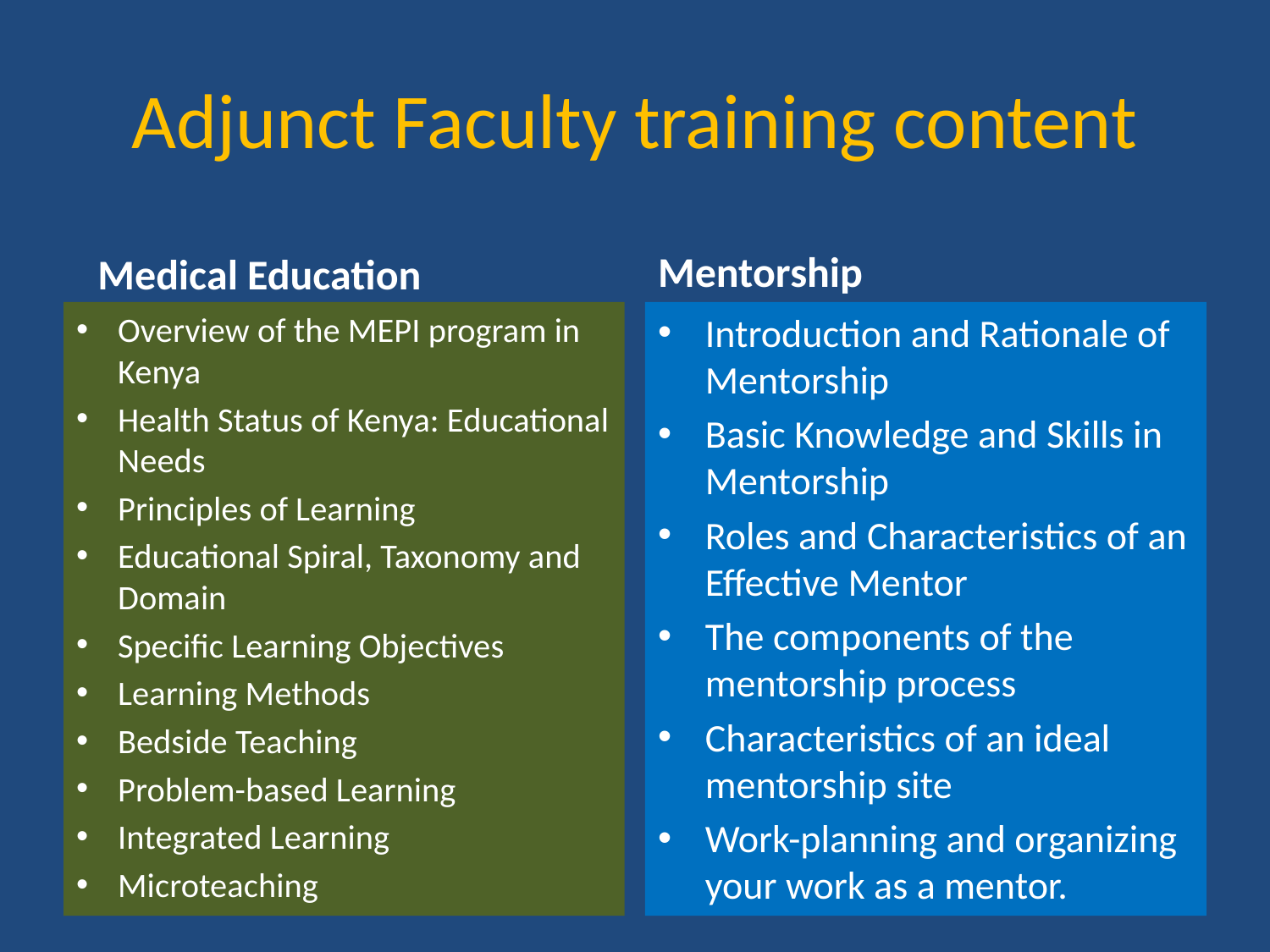

# Adjunct Faculty training content
Mentorship
Medical Education
Overview of the MEPI program in Kenya
Health Status of Kenya: Educational Needs
Principles of Learning
Educational Spiral, Taxonomy and Domain
Specific Learning Objectives
Learning Methods
Bedside Teaching
Problem-based Learning
Integrated Learning
Microteaching
Introduction and Rationale of Mentorship
Basic Knowledge and Skills in Mentorship
Roles and Characteristics of an Effective Mentor
The components of the mentorship process
Characteristics of an ideal mentorship site
Work-planning and organizing your work as a mentor.